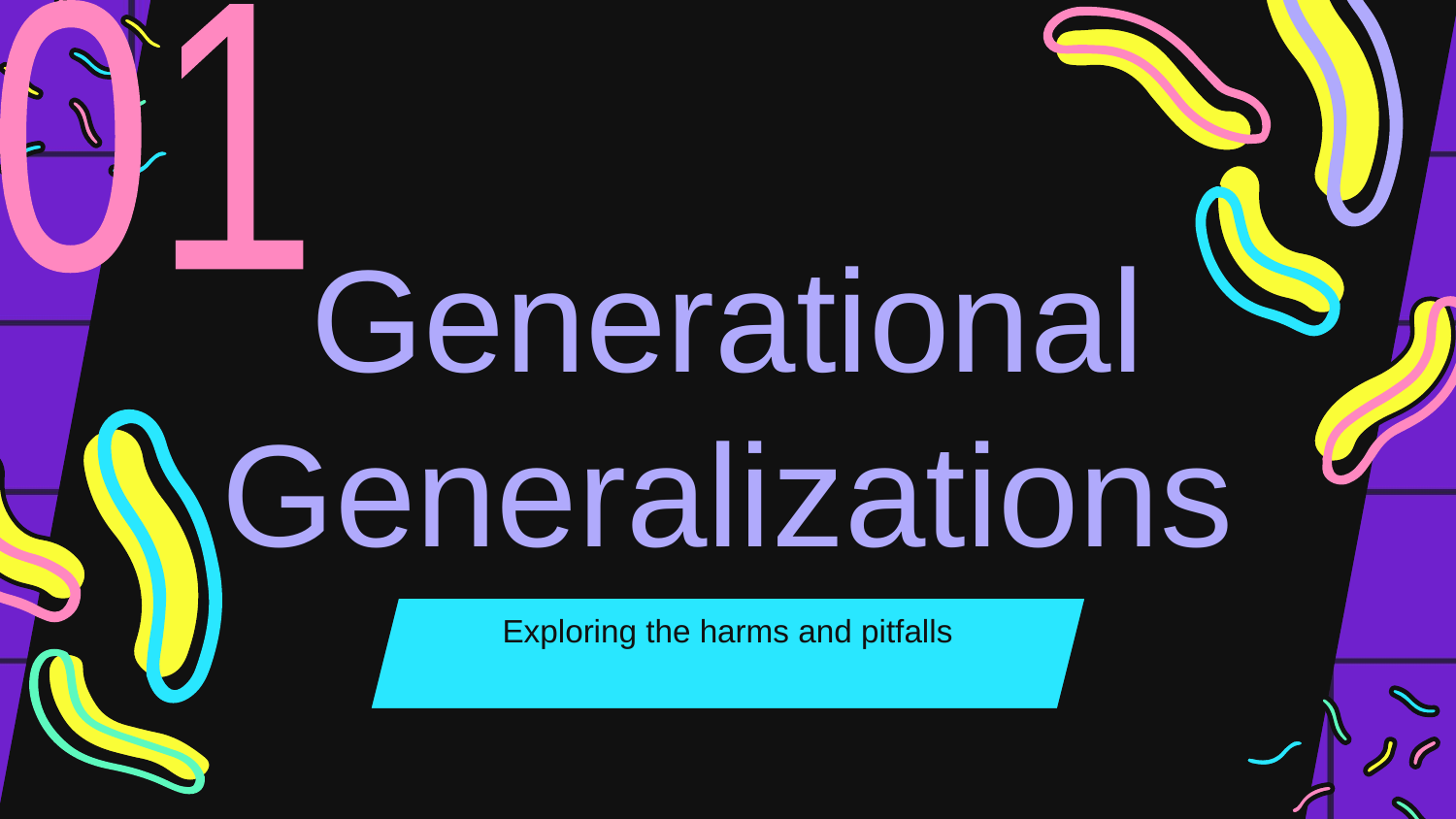

01
# Generational Generalizations

Exploring the harms and pitfalls